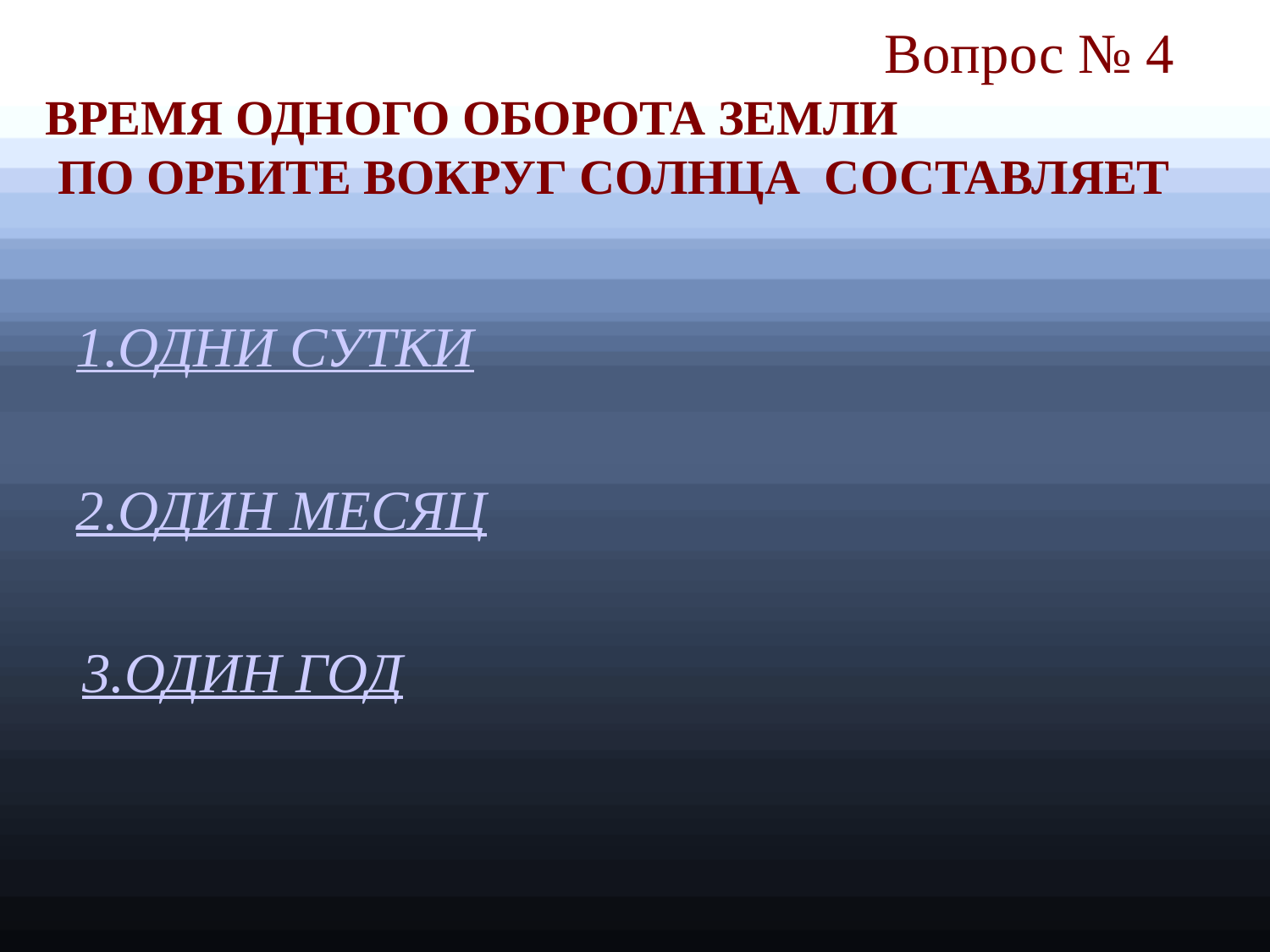

Вопрос № 4
ВРЕМЯ ОДНОГО ОБОРОТА ЗЕМЛИ
 ПО ОРБИТЕ ВОКРУГ СОЛНЦА  СОСТАВЛЯЕТ

1.ОДНИ СУТКИ

2.ОДИН МЕСЯЦ

3.ОДИН ГОД